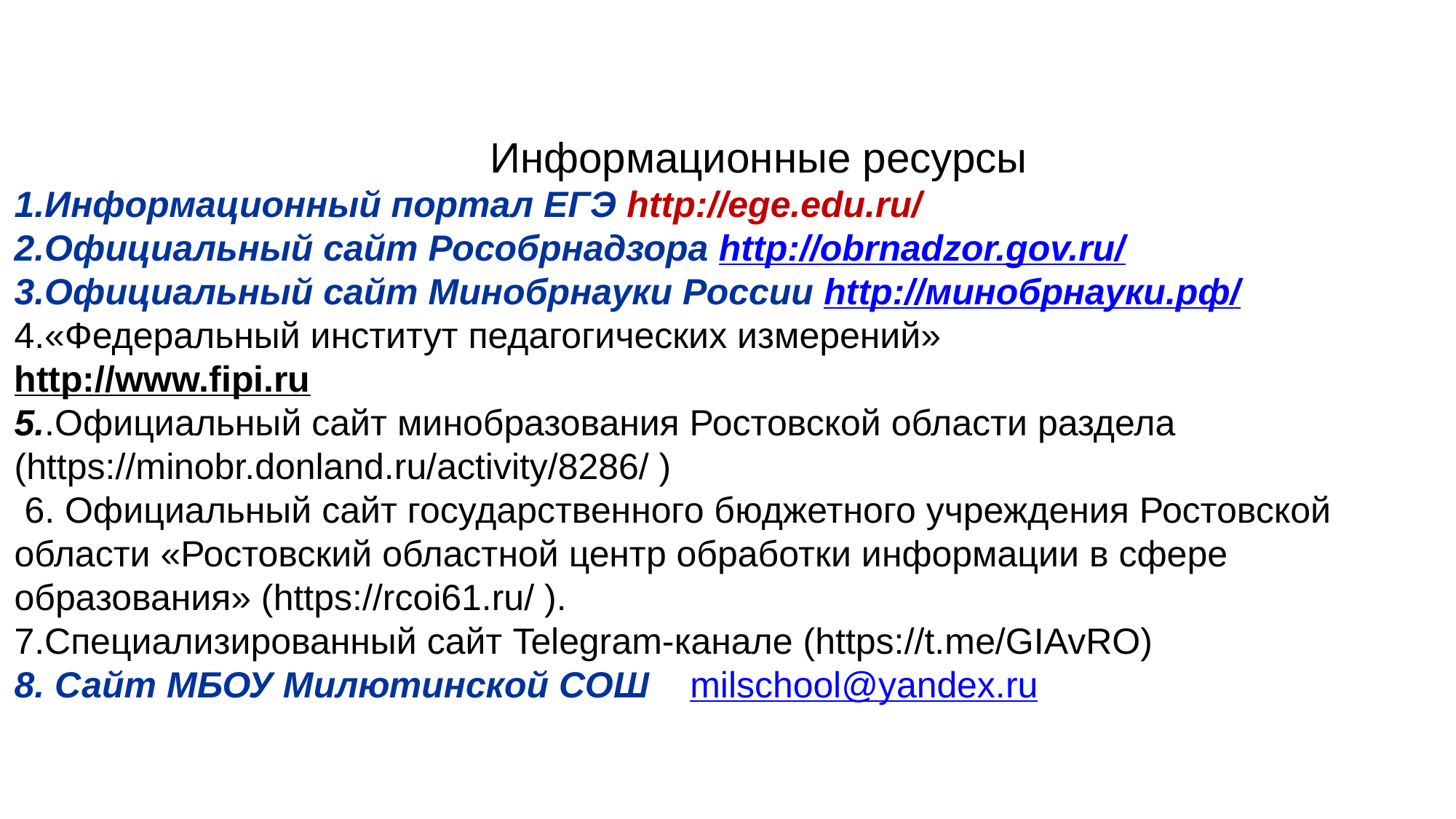

# Информационные ресурсы
1.Информационный портал ЕГЭ http://ege.edu.ru/
2.Официальный сайт Рособрнадзора http://obrnadzor.gov.ru/
3.Официальный сайт Минобрнауки России http://минобрнауки.рф/
4.«Федеральный институт педагогических измерений»
http://www.fipi.ru
5..Официальный сайт минобразования Ростовской области раздела (https://minobr.donland.ru/activity/8286/ )
 6. Официальный сайт государственного бюджетного учреждения Ростовской области «Ростовский областной центр обработки информации в сфере образования» (https://rcoi61.ru/ ).
7.Специализированный сайт Telegram-канале (https://t.me/GIAvRO)
8. Сайт МБОУ Милютинской СОШ    milschool@yandex.ru